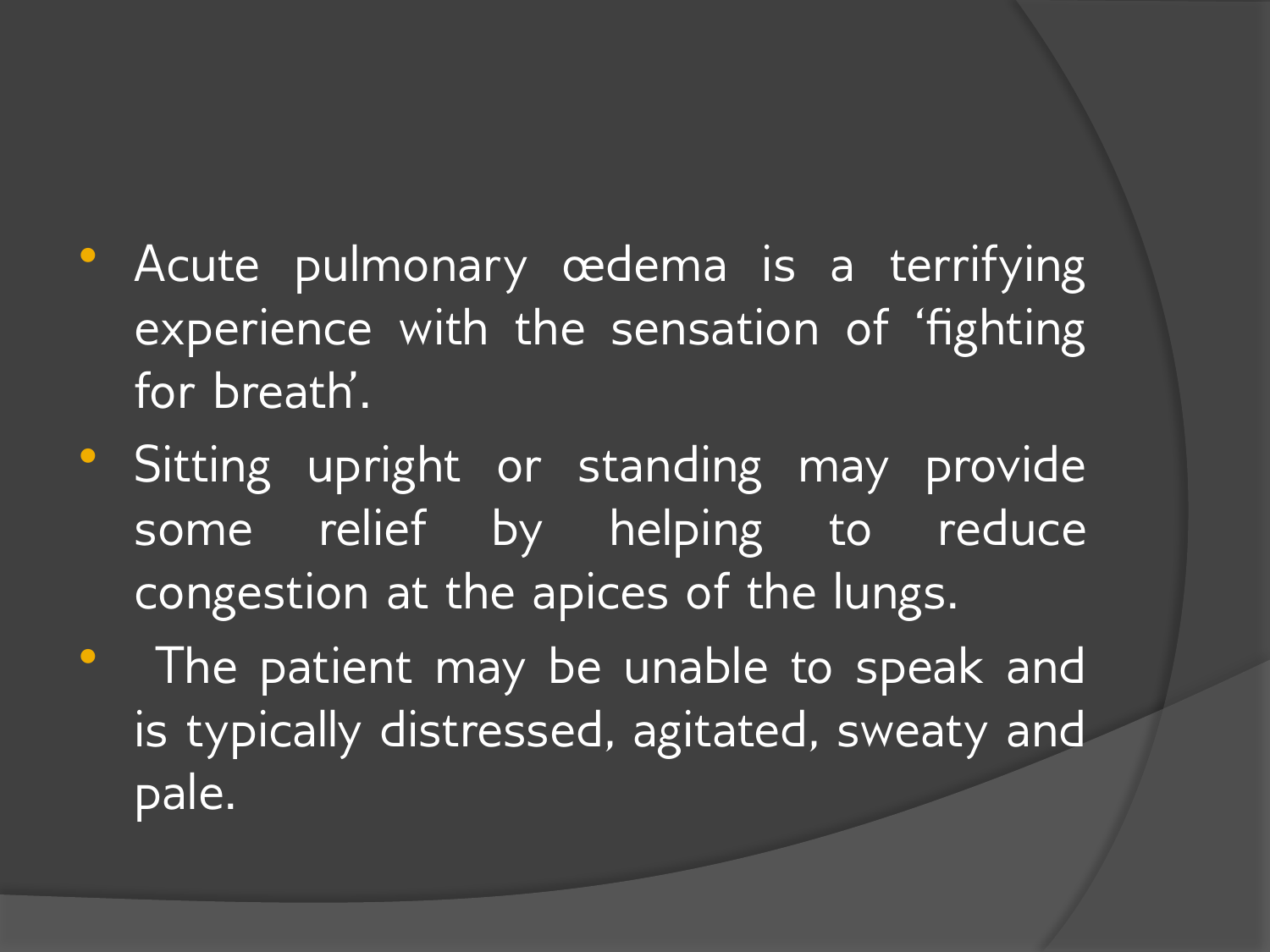

#
Acute pulmonary oedema is a terrifying experience with the sensation of ‘fighting for breath’.
Sitting upright or standing may provide some relief by helping to reduce congestion at the apices of the lungs.
 The patient may be unable to speak and is typically distressed, agitated, sweaty and pale.